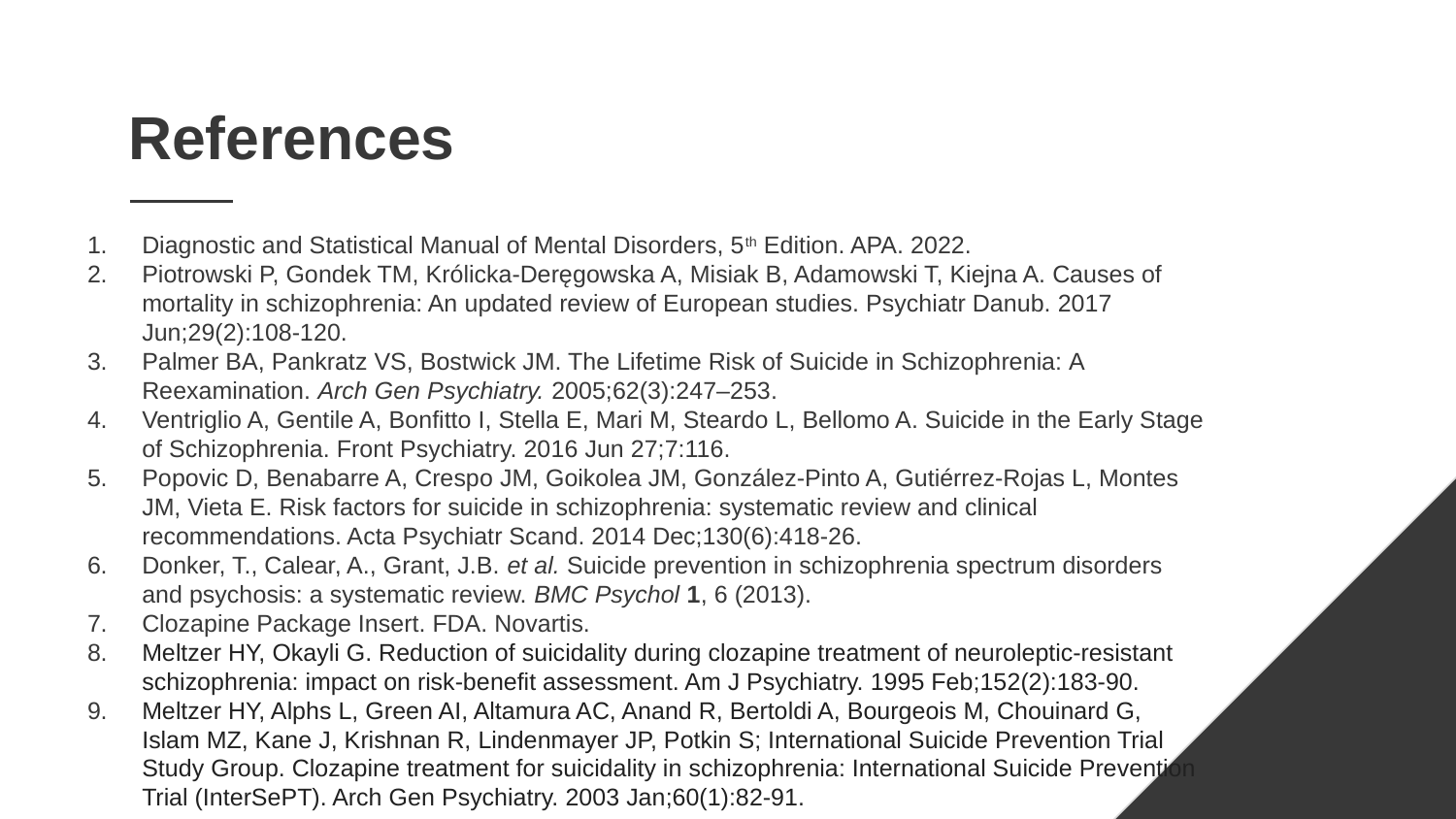

# References
Diagnostic and Statistical Manual of Mental Disorders, 5th Edition. APA. 2022.
Piotrowski P, Gondek TM, Królicka-Deręgowska A, Misiak B, Adamowski T, Kiejna A. Causes of mortality in schizophrenia: An updated review of European studies. Psychiatr Danub. 2017 Jun;29(2):108-120.
Palmer BA, Pankratz VS, Bostwick JM. The Lifetime Risk of Suicide in Schizophrenia: A Reexamination. Arch Gen Psychiatry. 2005;62(3):247–253.
Ventriglio A, Gentile A, Bonfitto I, Stella E, Mari M, Steardo L, Bellomo A. Suicide in the Early Stage of Schizophrenia. Front Psychiatry. 2016 Jun 27;7:116.
Popovic D, Benabarre A, Crespo JM, Goikolea JM, González-Pinto A, Gutiérrez-Rojas L, Montes JM, Vieta E. Risk factors for suicide in schizophrenia: systematic review and clinical recommendations. Acta Psychiatr Scand. 2014 Dec;130(6):418-26.
Donker, T., Calear, A., Grant, J.B. et al. Suicide prevention in schizophrenia spectrum disorders and psychosis: a systematic review. BMC Psychol 1, 6 (2013).
Clozapine Package Insert. FDA. Novartis.
Meltzer HY, Okayli G. Reduction of suicidality during clozapine treatment of neuroleptic-resistant schizophrenia: impact on risk-benefit assessment. Am J Psychiatry. 1995 Feb;152(2):183-90.
Meltzer HY, Alphs L, Green AI, Altamura AC, Anand R, Bertoldi A, Bourgeois M, Chouinard G, Islam MZ, Kane J, Krishnan R, Lindenmayer JP, Potkin S; International Suicide Prevention Trial Study Group. Clozapine treatment for suicidality in schizophrenia: International Suicide Prevention Trial (InterSePT). Arch Gen Psychiatry. 2003 Jan;60(1):82-91.